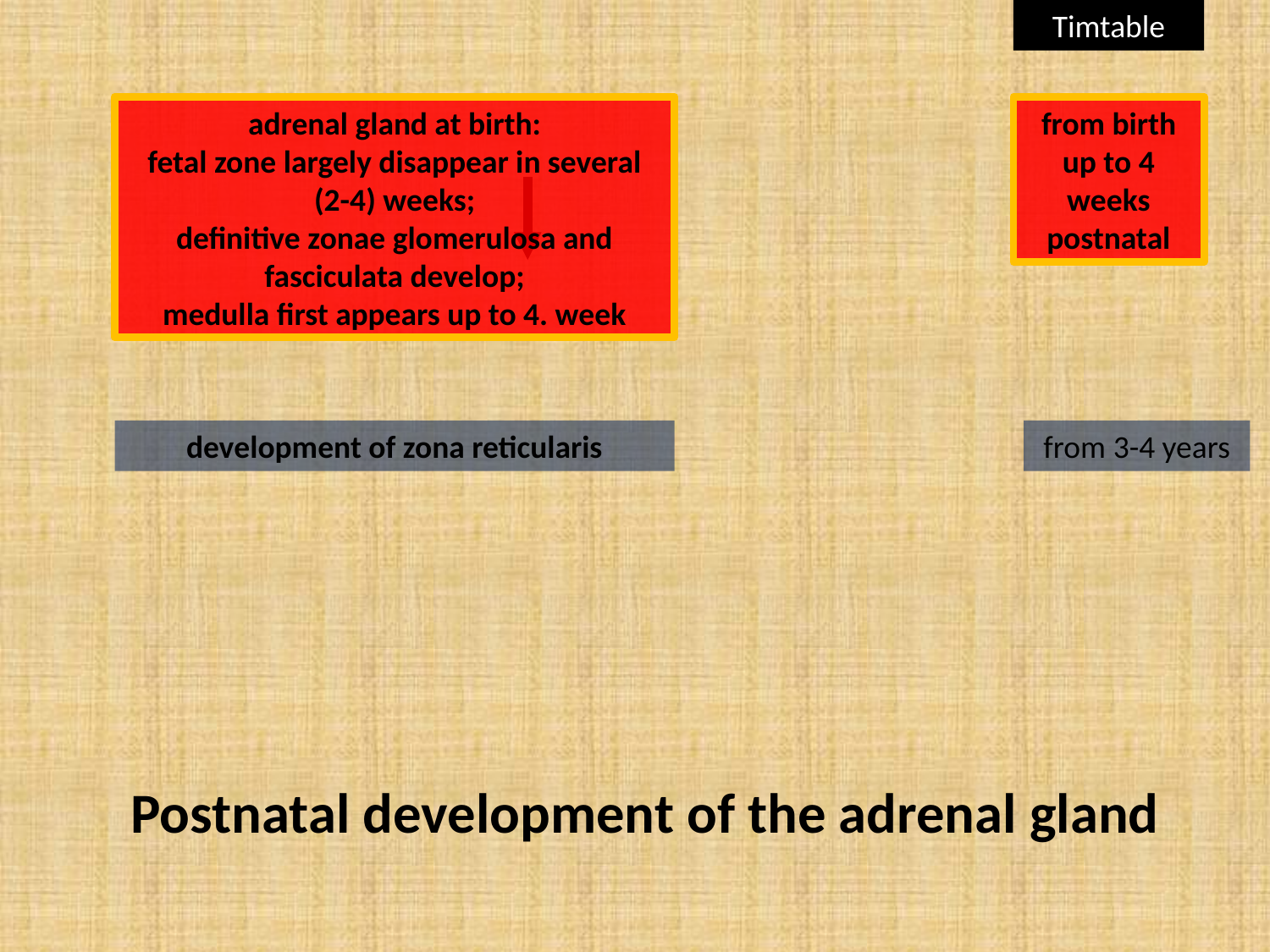

Timtable
adrenal gland at birth:
fetal zone largely disappear in several (2-4) weeks;
definitive zonae glomerulosa and fasciculata develop;
medulla first appears up to 4. week
from birth up to 4 weeks postnatal
development of zona reticularis
from 3-4 years
Postnatal development of the adrenal gland